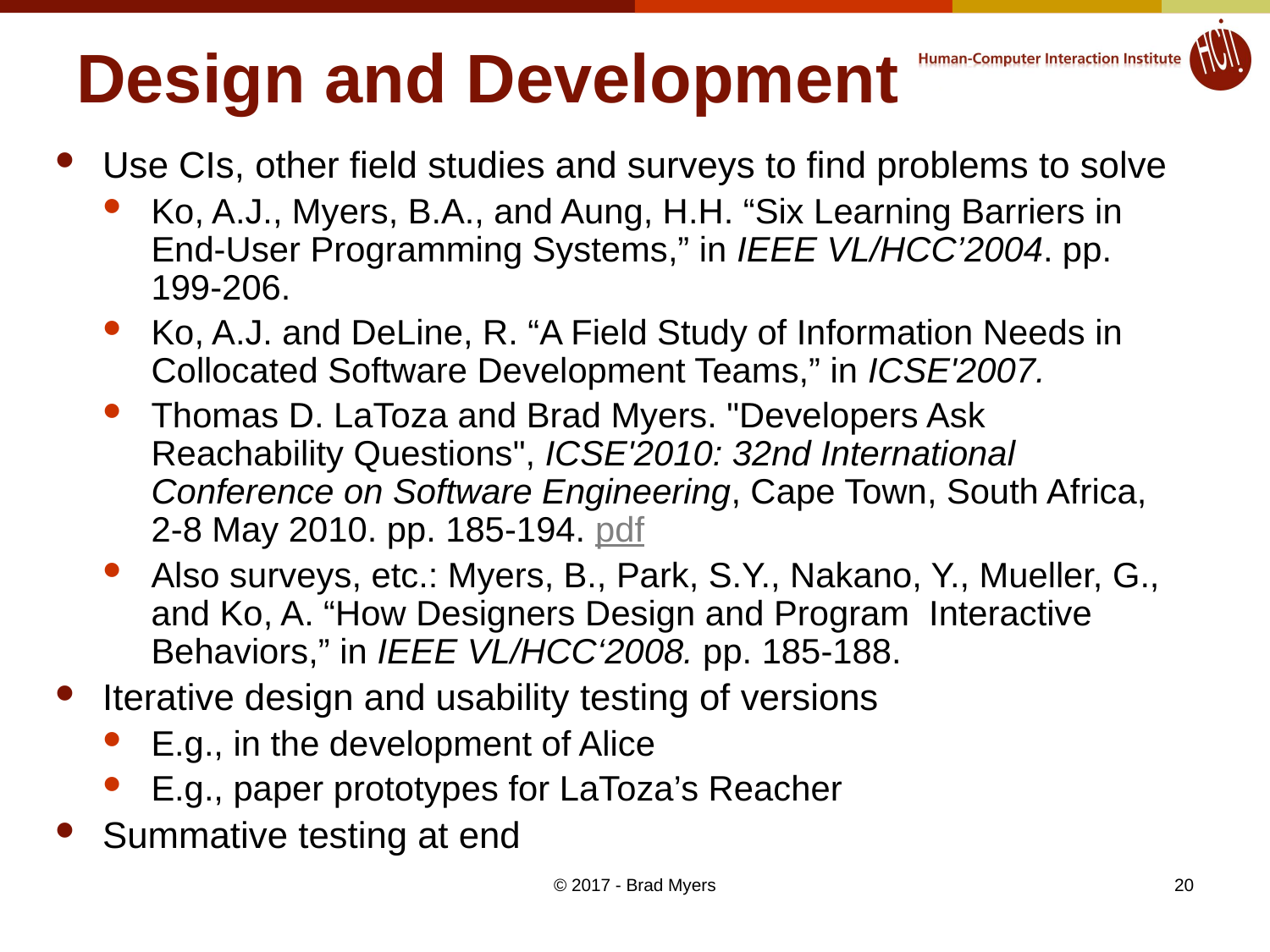

# Design and Development
Use CIs, other field studies and surveys to find problems to solve
Ko, A.J., Myers, B.A., and Aung, H.H. “Six Learning Barriers in End-User Programming Systems,” in IEEE VL/HCC’2004. pp. 199-206.
Ko, A.J. and DeLine, R. “A Field Study of Information Needs in Collocated Software Development Teams,” in ICSE'2007.
Thomas D. LaToza and Brad Myers. "Developers Ask Reachability Questions", ICSE'2010: 32nd International Conference on Software Engineering, Cape Town, South Africa, 2-8 May 2010. pp. 185-194. pdf
Also surveys, etc.: Myers, B., Park, S.Y., Nakano, Y., Mueller, G., and Ko, A. “How Designers Design and Program  Interactive Behaviors,” in IEEE VL/HCC‘2008. pp. 185-188.
Iterative design and usability testing of versions
E.g., in the development of Alice
E.g., paper prototypes for LaToza’s Reacher
Summative testing at end
© 2017 - Brad Myers
20